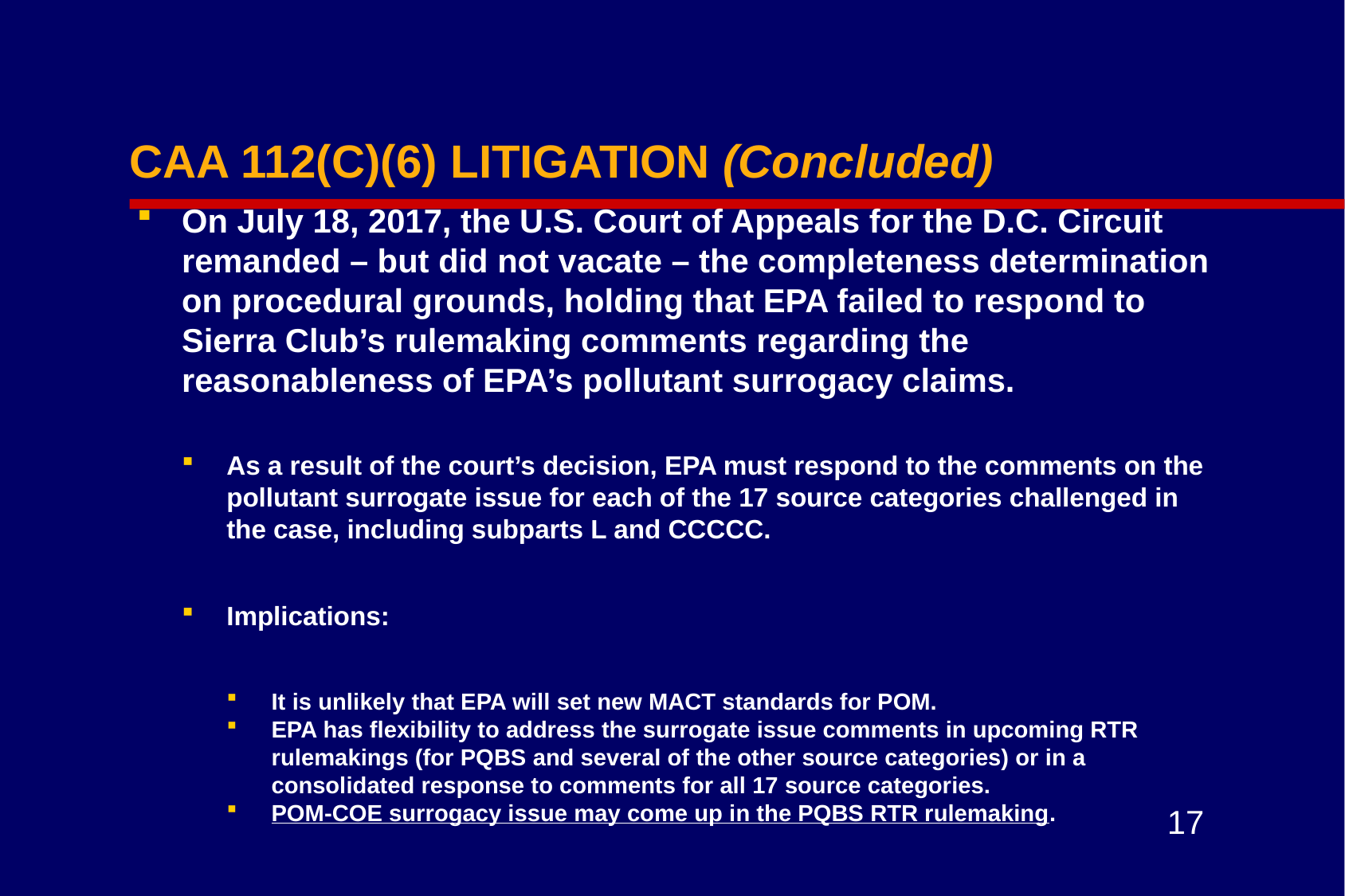

# CAA 112(C)(6) LITIGATION (Concluded)
On July 18, 2017, the U.S. Court of Appeals for the D.C. Circuit remanded – but did not vacate – the completeness determination on procedural grounds, holding that EPA failed to respond to Sierra Club’s rulemaking comments regarding the reasonableness of EPA’s pollutant surrogacy claims.

As a result of the court’s decision, EPA must respond to the comments on the pollutant surrogate issue for each of the 17 source categories challenged in the case, including subparts L and CCCCC.

Implications:

It is unlikely that EPA will set new MACT standards for POM.
EPA has flexibility to address the surrogate issue comments in upcoming RTR rulemakings (for PQBS and several of the other source categories) or in a consolidated response to comments for all 17 source categories.
POM-COE surrogacy issue may come up in the PQBS RTR rulemaking.
17